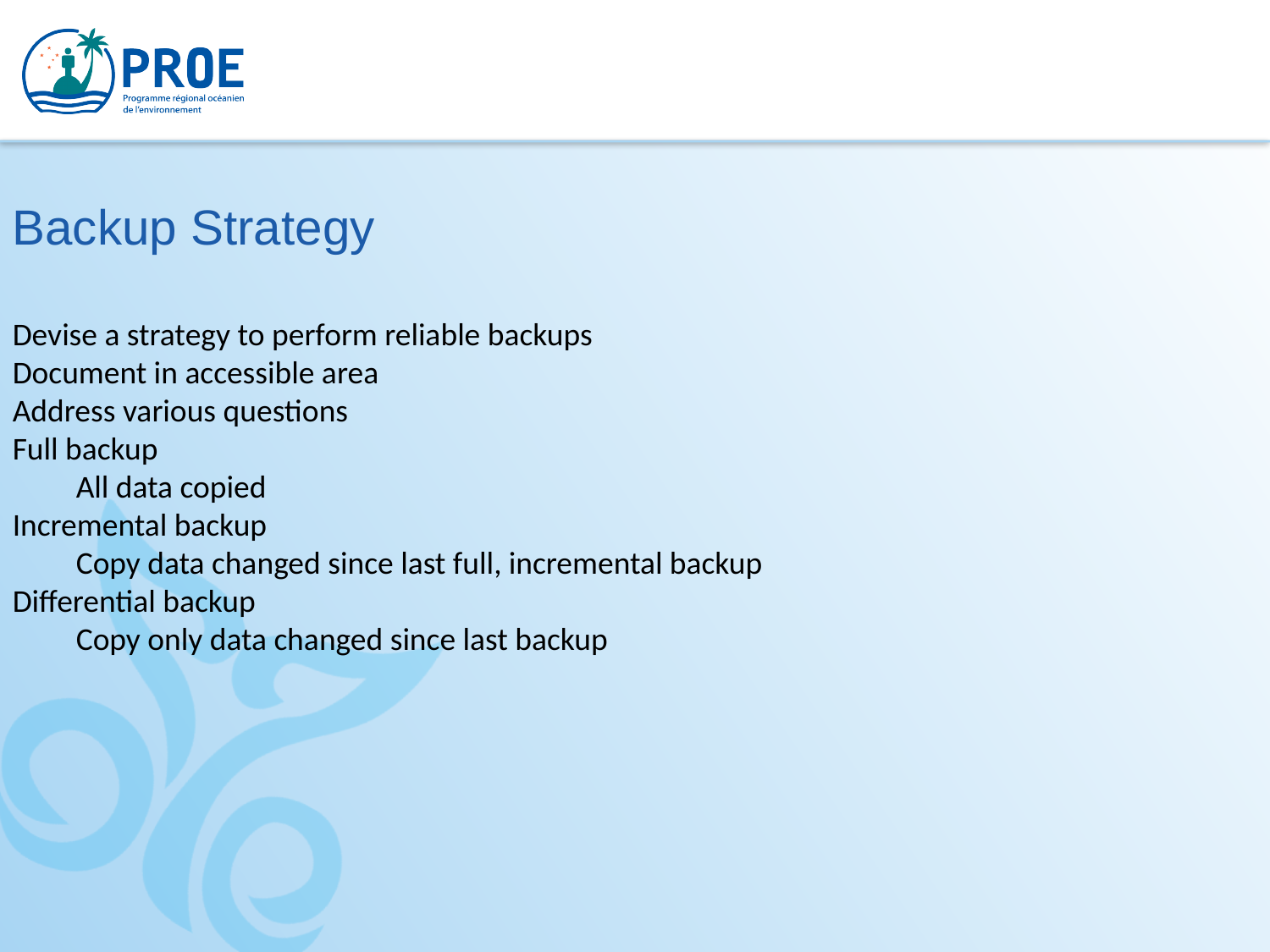

Backup Strategy
Devise a strategy to perform reliable backups
Document in accessible area
Address various questions
Full backup
All data copied
Incremental backup
Copy data changed since last full, incremental backup
Differential backup
Copy only data changed since last backup